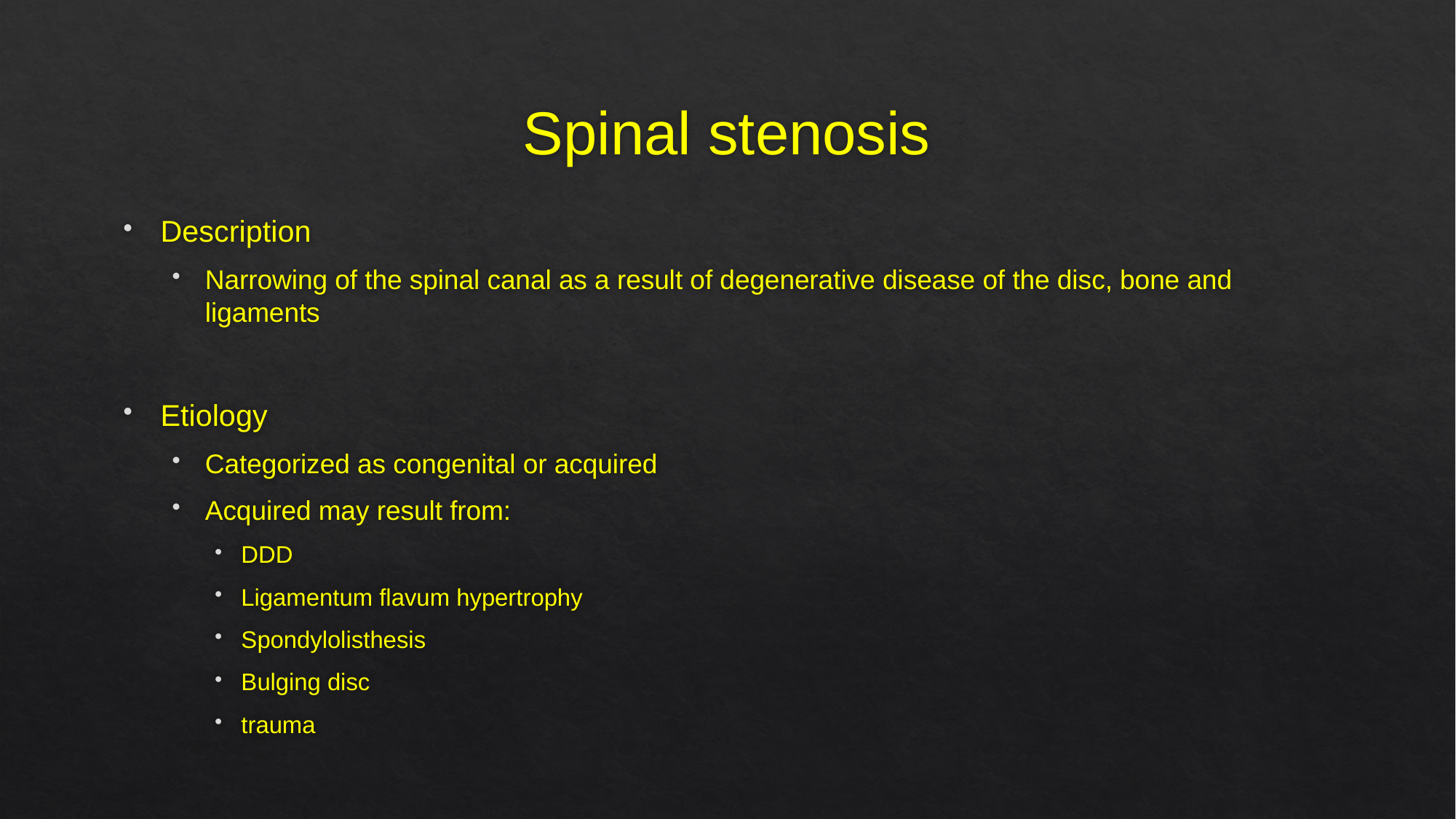

# Spinal stenosis
Description
Narrowing of the spinal canal as a result of degenerative disease of the disc, bone and ligaments

Etiology
Categorized as congenital or acquired
Acquired may result from:
DDD
Ligamentum flavum hypertrophy
Spondylolisthesis
Bulging disc
trauma